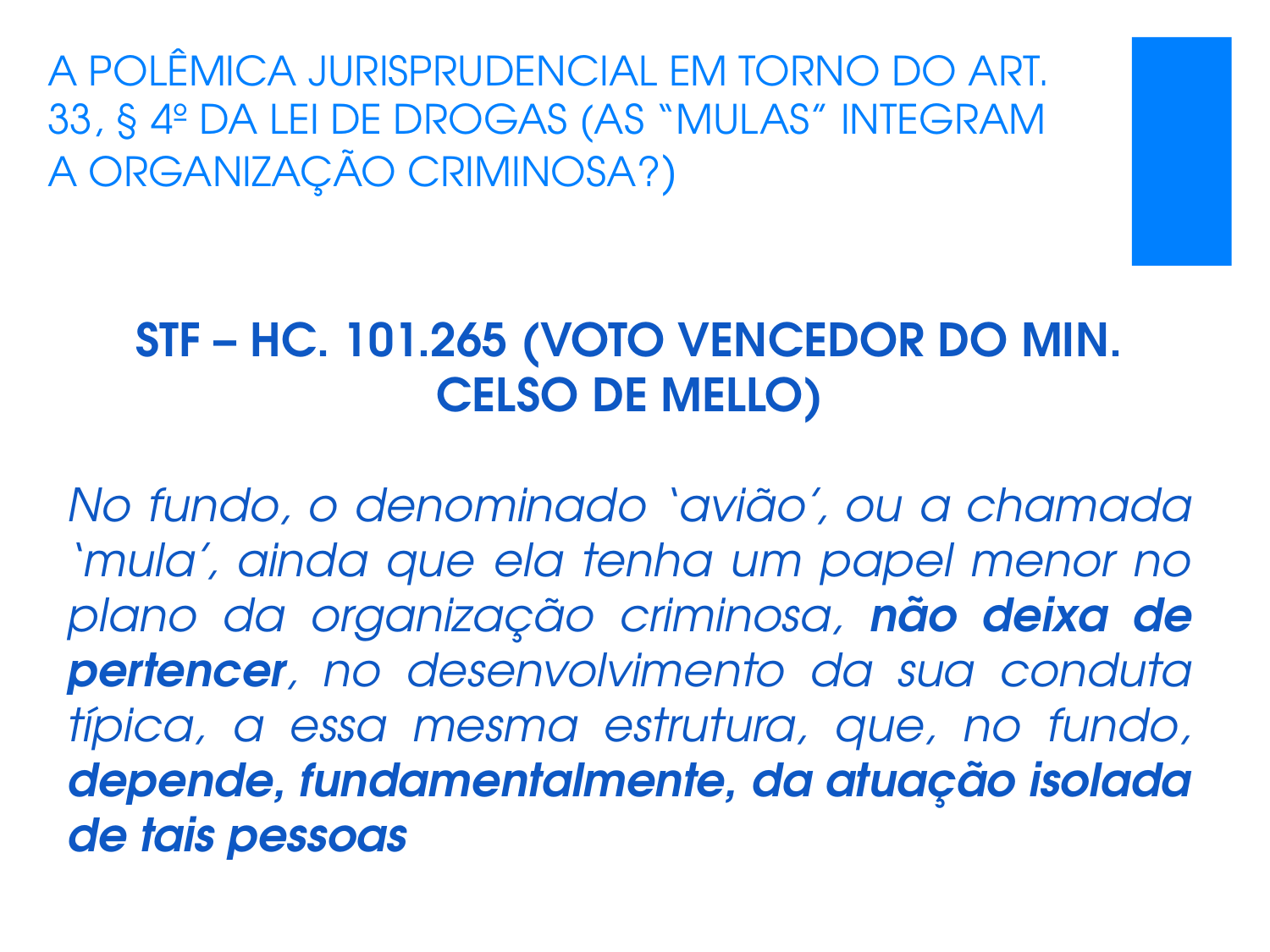

# A POLÊMICA JURISPRUDENCIAL EM TORNO DO ART. 33, § 4º DA LEI DE DROGAS (AS “MULAS” INTEGRAM A ORGANIZAÇÃO CRIMINOSA?)
STF – HC. 101.265 (VOTO VENCEDOR DO MIN. CELSO DE MELLO)

No fundo, o denominado ‘avião’, ou a chamada ‘mula’, ainda que ela tenha um papel menor no plano da organização criminosa, não deixa de pertencer, no desenvolvimento da sua conduta típica, a essa mesma estrutura, que, no fundo, depende, fundamentalmente, da atuação isolada de tais pessoas